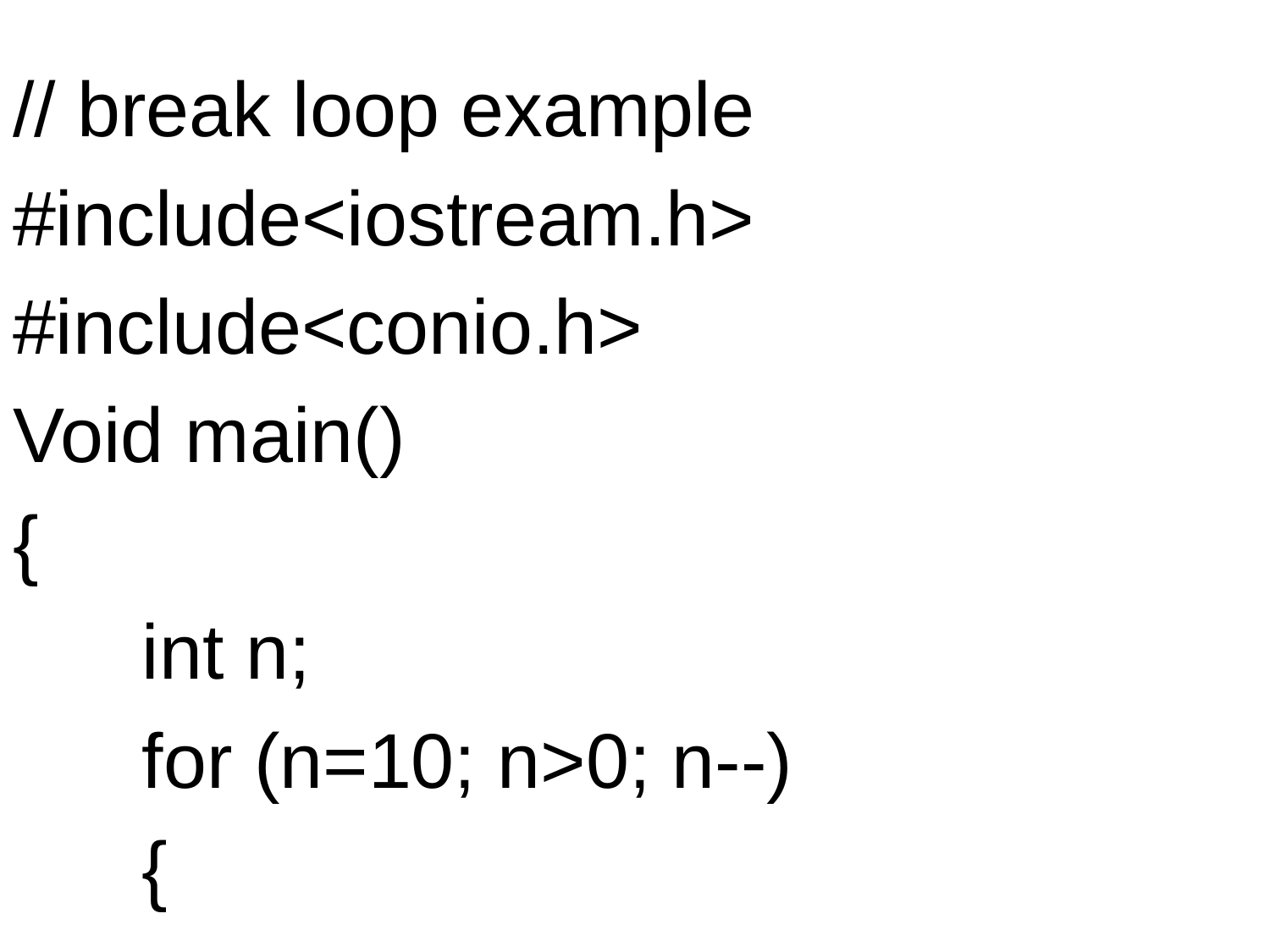

// break loop example
#include<iostream.h>
#include<conio.h>
Void main()
{
      int n;
      for (n=10; n>0; n--)
      {